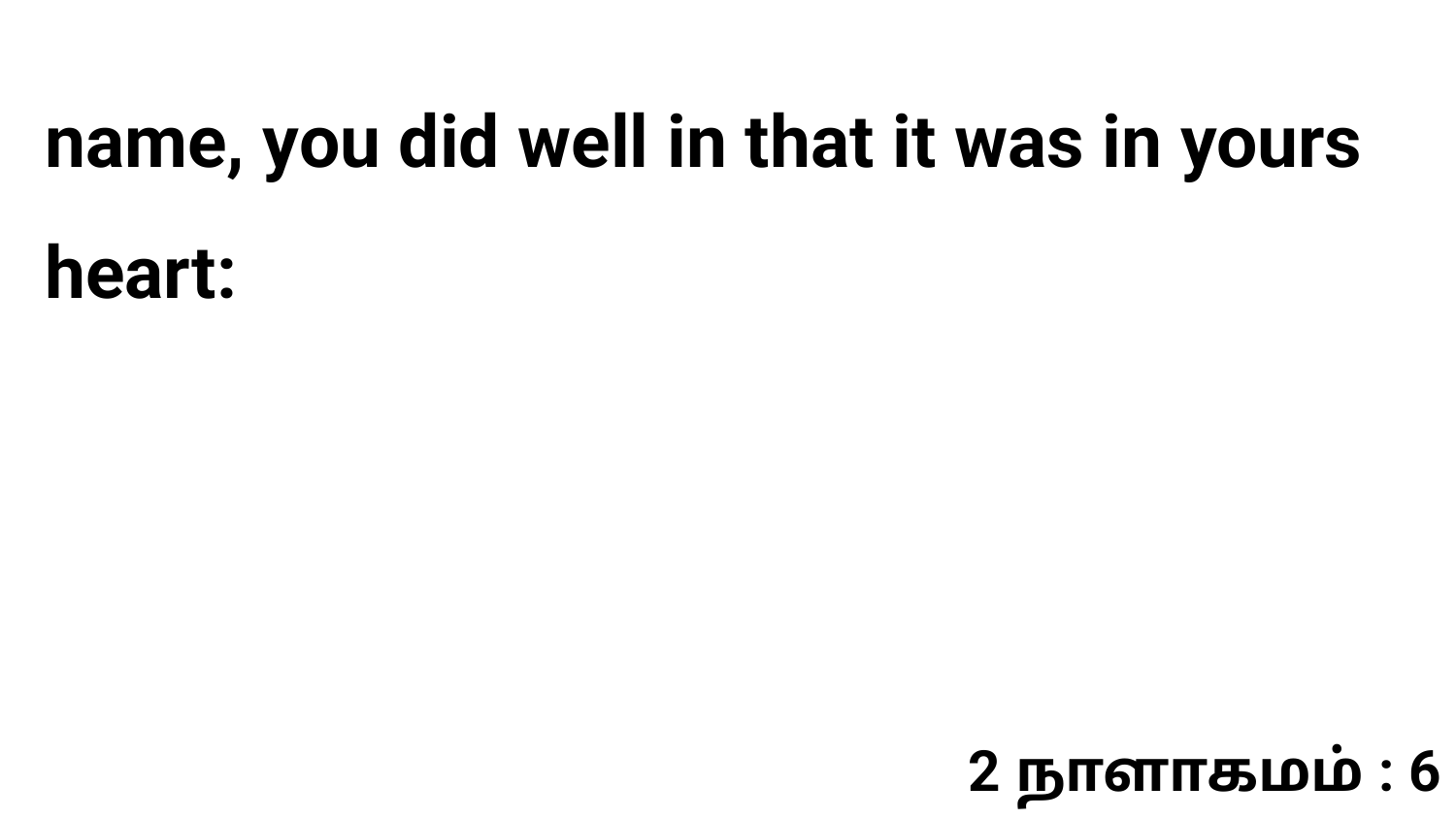

name, you did well in that it was in yours heart:
2 நாளாகமம் : 6